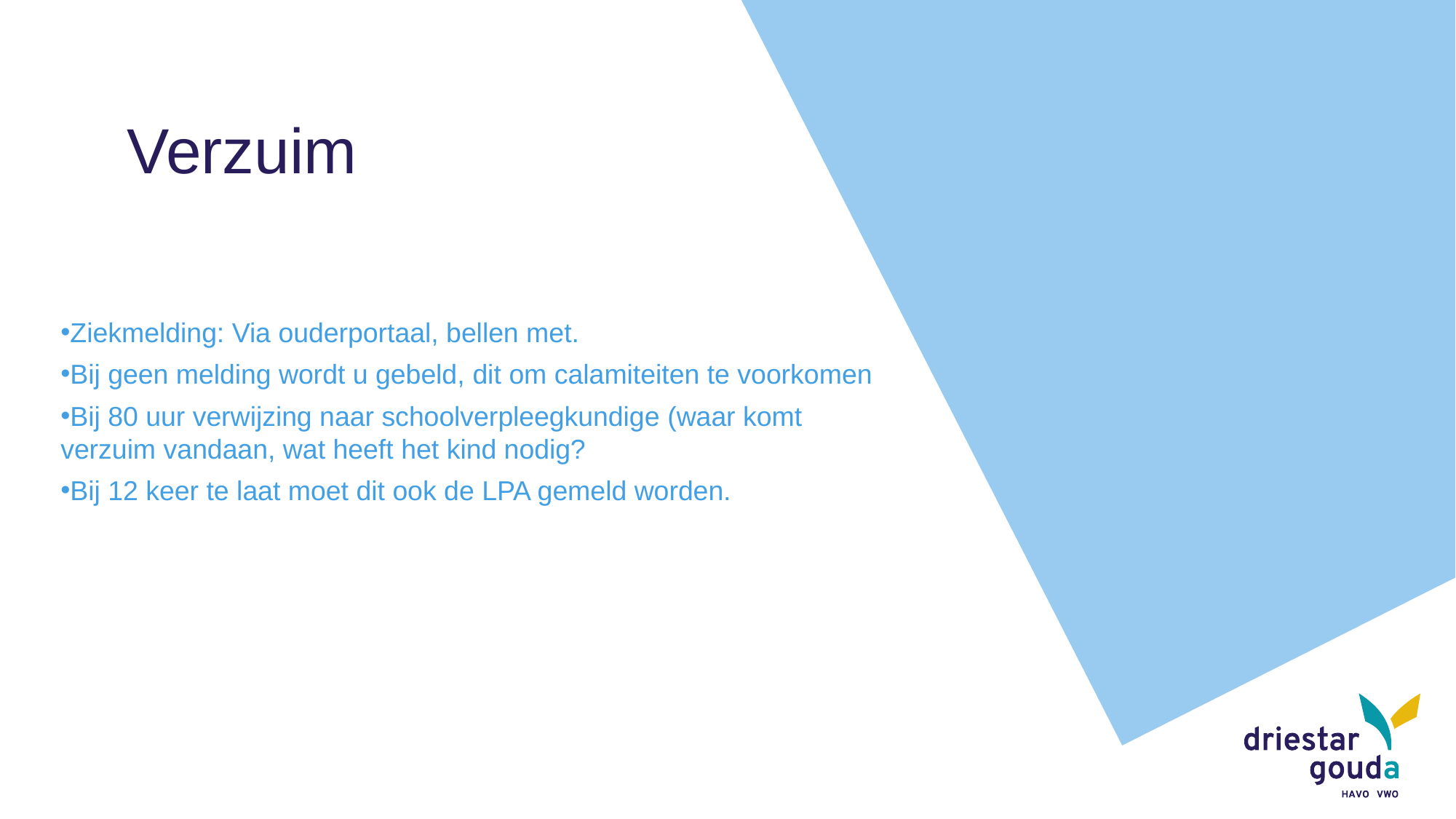

Verzuim
Ziekmelding: Via ouderportaal, bellen met.
Bij geen melding wordt u gebeld, dit om calamiteiten te voorkomen
Bij 80 uur verwijzing naar schoolverpleegkundige (waar komt verzuim vandaan, wat heeft het kind nodig?
Bij 12 keer te laat moet dit ook de LPA gemeld worden.